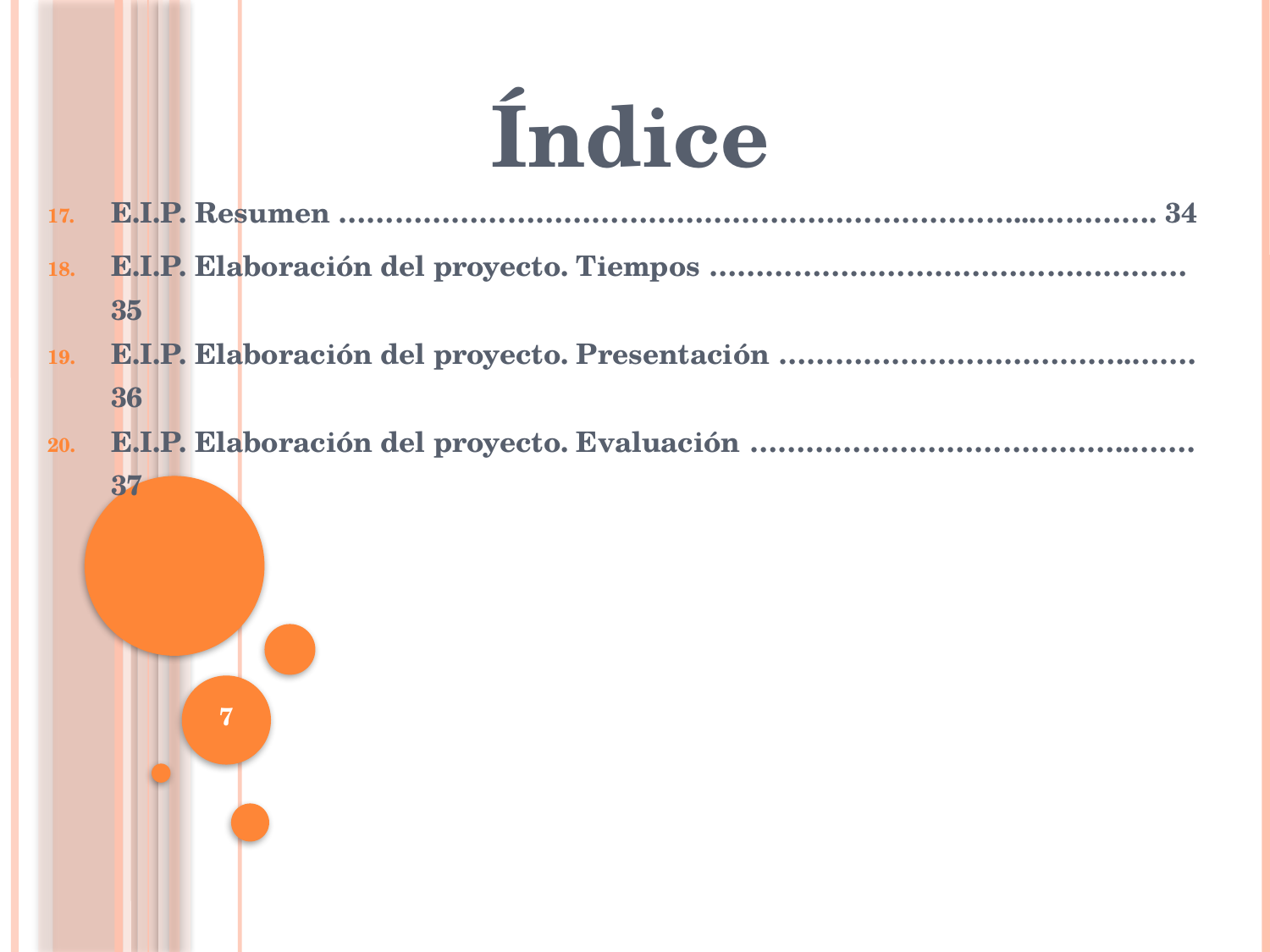

Índice
E.I.P. Resumen ………………………………………………………………...…………. 34
E.I.P. Elaboración del proyecto. Tiempos …………………………………………… 35
E.I.P. Elaboración del proyecto. Presentación ………………………………..……. 36
E.I.P. Elaboración del proyecto. Evaluación …………………………………..……. 37

7